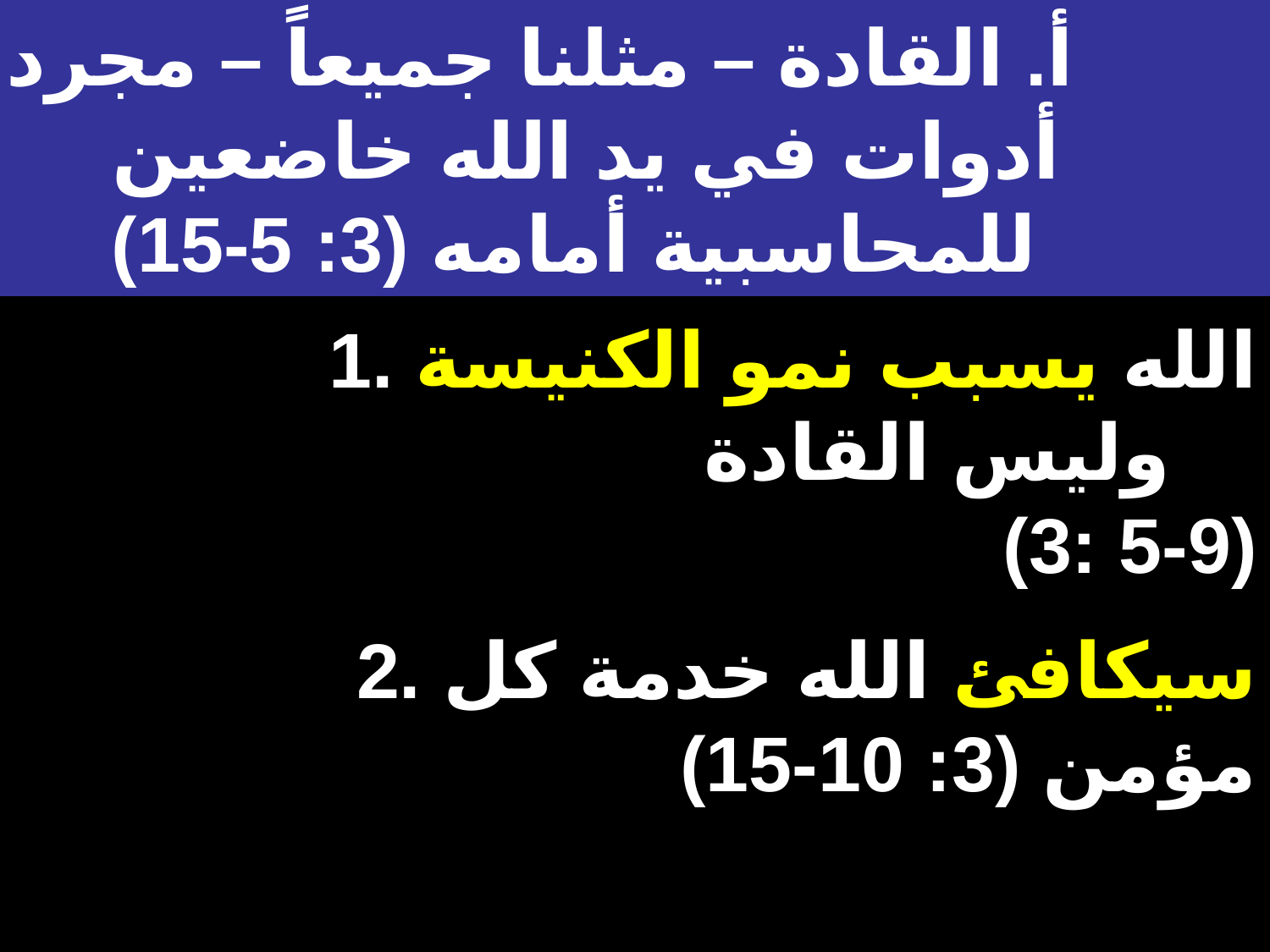

أ. القادة – مثلنا جميعاً – مجرد أدوات في يد الله خاضعين للمحاسبية أمامه (3: 5-15)
1. الله يسبب نمو الكنيسة وليس القادة
    (3: 5-9)
2. سيكافئ الله خدمة كل مؤمن (3: 10-15)